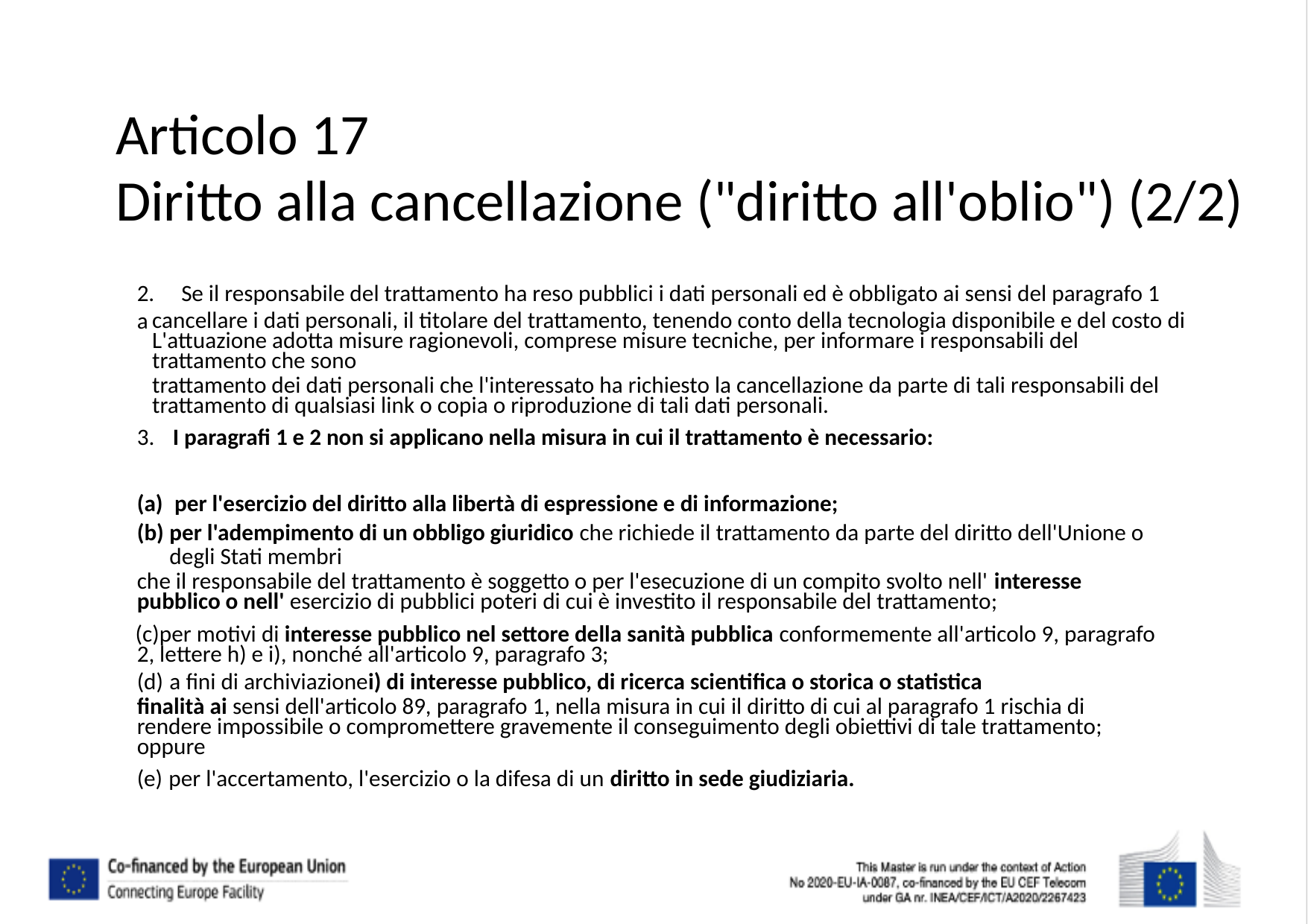

# Articolo 17
Diritto alla cancellazione ("diritto all'oblio") (2/2)
2.	Se il responsabile del trattamento ha reso pubblici i dati personali ed è obbligato ai sensi del paragrafo 1 a
cancellare i dati personali, il titolare del trattamento, tenendo conto della tecnologia disponibile e del costo di
L'attuazione adotta misure ragionevoli, comprese misure tecniche, per informare i responsabili del trattamento che sono
trattamento dei dati personali che l'interessato ha richiesto la cancellazione da parte di tali responsabili del trattamento di qualsiasi link o copia o riproduzione di tali dati personali.
3.	I paragrafi 1 e 2 non si applicano nella misura in cui il trattamento è necessario:

per l'esercizio del diritto alla libertà di espressione e di informazione;
per l'adempimento di un obbligo giuridico che richiede il trattamento da parte del diritto dell'Unione o degli Stati membri
che il responsabile del trattamento è soggetto o per l'esecuzione di un compito svolto nell' interesse pubblico o nell' esercizio di pubblici poteri di cui è investito il responsabile del trattamento;
per motivi di interesse pubblico nel settore della sanità pubblica conformemente all'articolo 9, paragrafo 2, lettere h) e i), nonché all'articolo 9, paragrafo 3;
a fini di archiviazionei) di interesse pubblico, di ricerca scientifica o storica o statistica
finalità ai sensi dell'articolo 89, paragrafo 1, nella misura in cui il diritto di cui al paragrafo 1 rischia di rendere impossibile o compromettere gravemente il conseguimento degli obiettivi di tale trattamento; oppure
per l'accertamento, l'esercizio o la difesa di un diritto in sede giudiziaria.